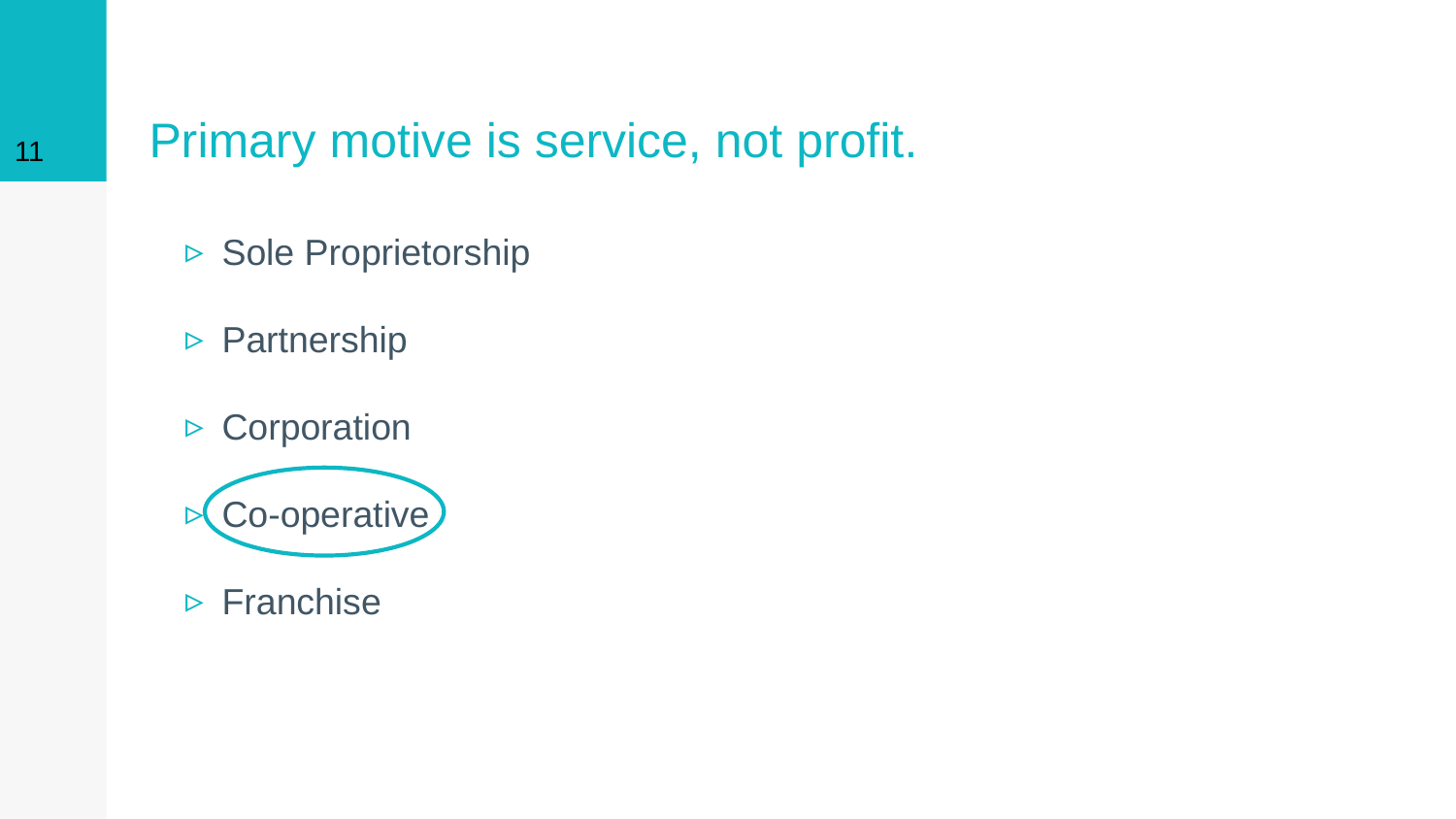

11
# Primary motive is service, not profit.
Sole Proprietorship

Partnership

Corporation

Co-operative

Franchise